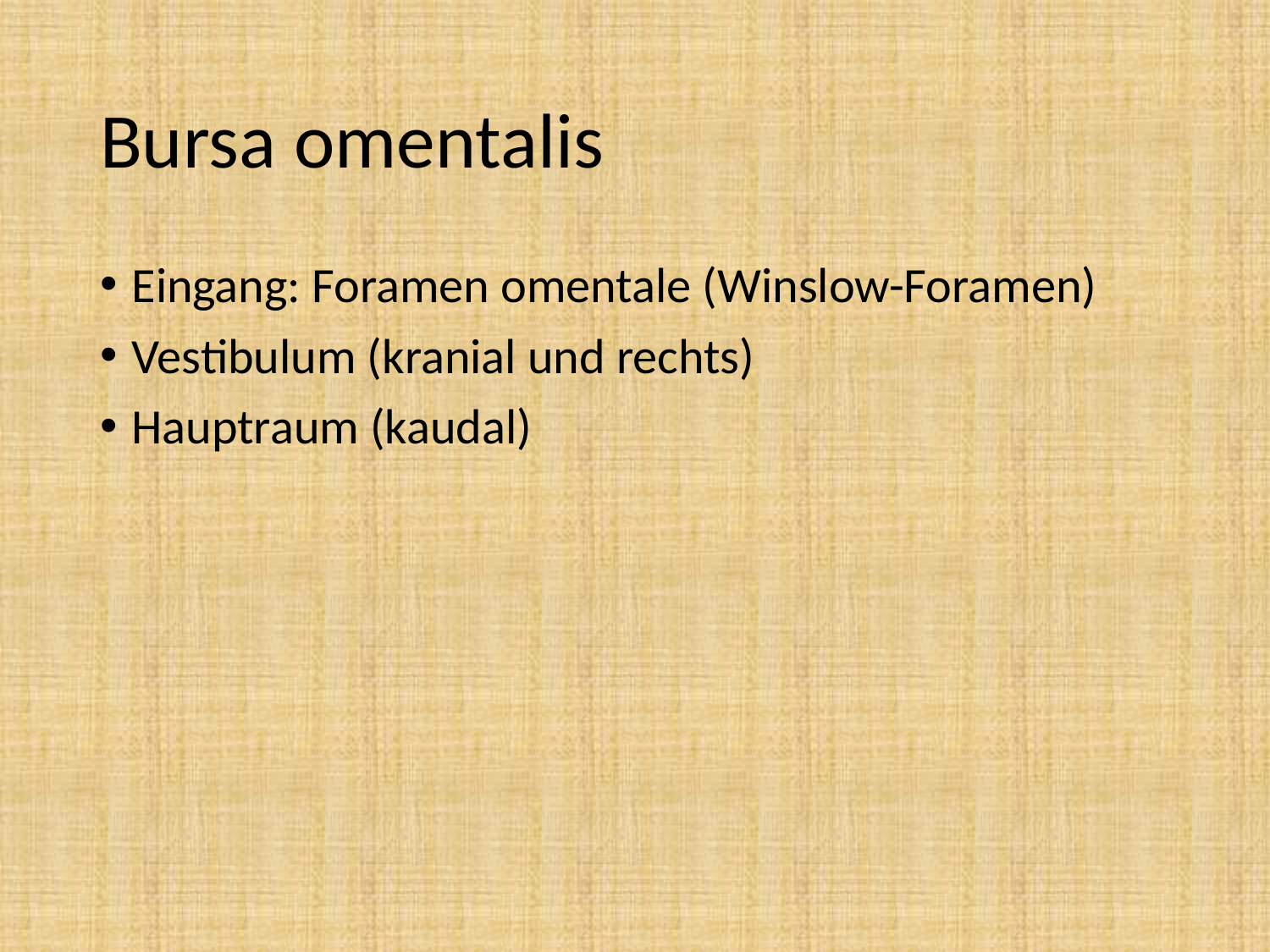

# Bursa omentalis
Eingang: Foramen omentale (Winslow-Foramen)
Vestibulum (kranial und rechts)
Hauptraum (kaudal)